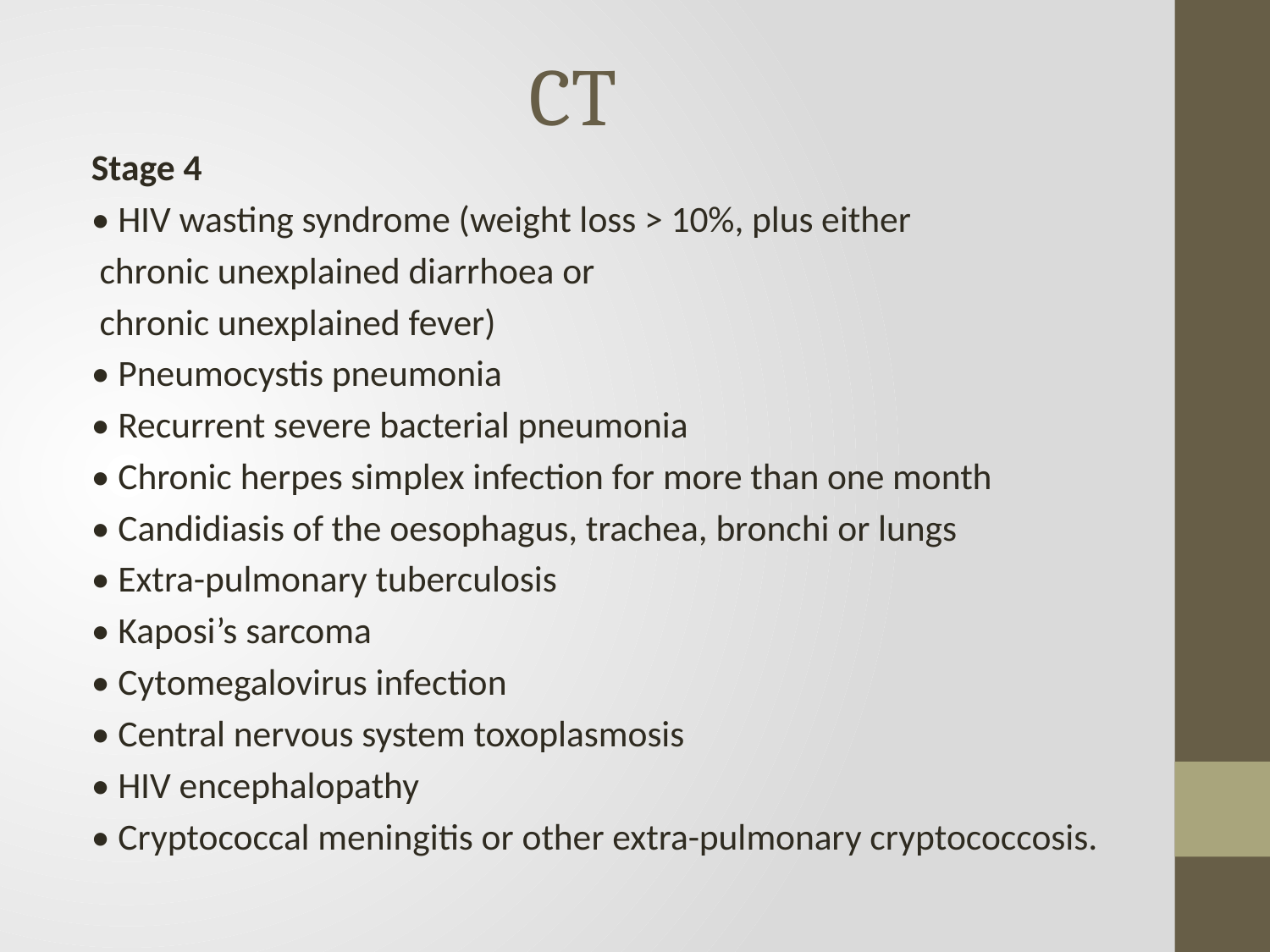

# CT
Stage 4
• HIV wasting syndrome (weight loss > 10%, plus either
 chronic unexplained diarrhoea or
 chronic unexplained fever)
• Pneumocystis pneumonia
• Recurrent severe bacterial pneumonia
• Chronic herpes simplex infection for more than one month
• Candidiasis of the oesophagus, trachea, bronchi or lungs
• Extra-pulmonary tuberculosis
• Kaposi’s sarcoma
• Cytomegalovirus infection
• Central nervous system toxoplasmosis
• HIV encephalopathy
• Cryptococcal meningitis or other extra-pulmonary cryptococcosis.